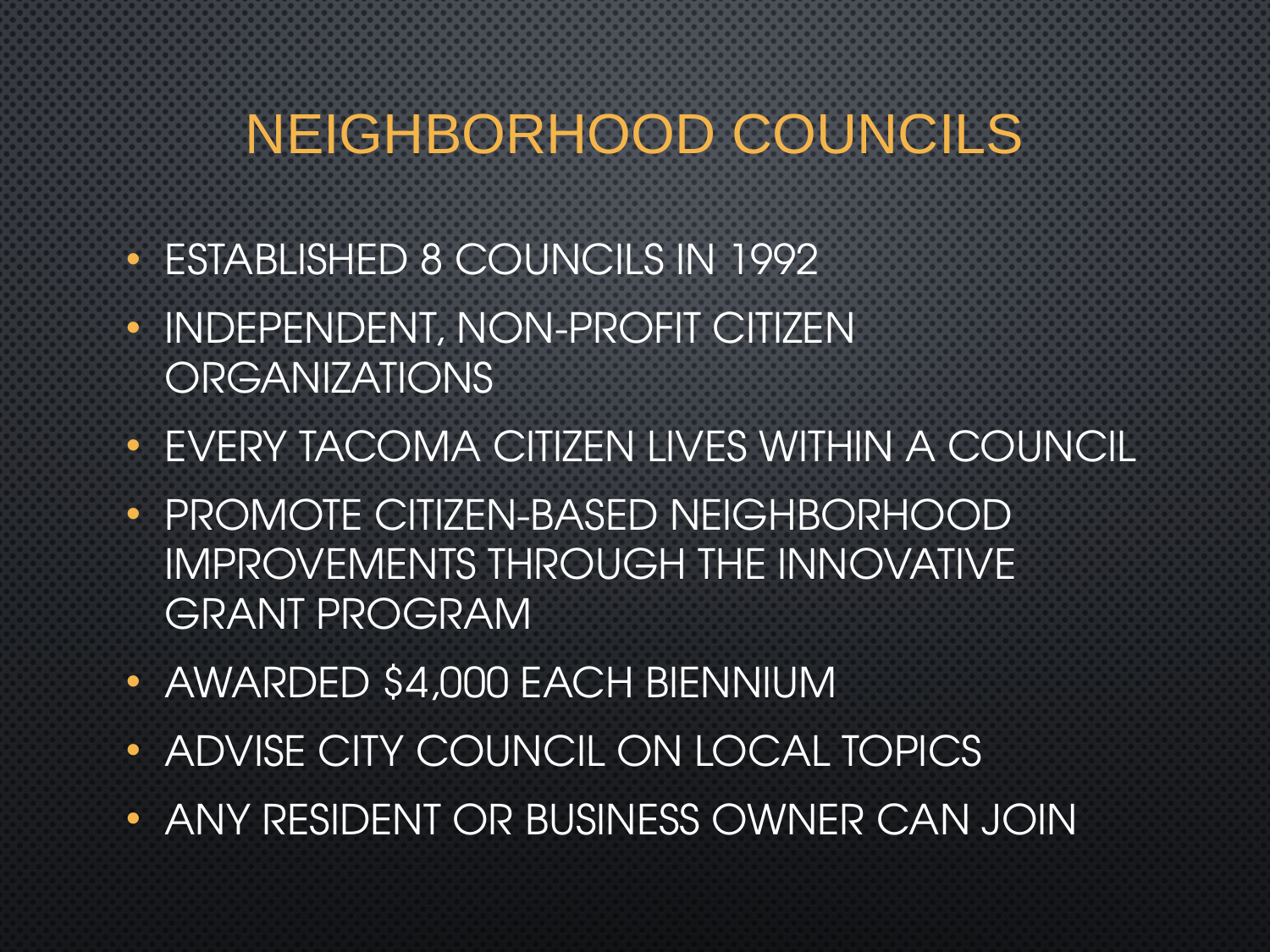

# Neighborhood Councils
Established 8 Councils in 1992
Independent, non-profit citizen organizations
Every Tacoma citizen lives within a Council
Promote citizen-based neighborhood improvements through the Innovative Grant program
Awarded $4,000 each biennium
Advise City Council on local topics
Any resident or business owner can join